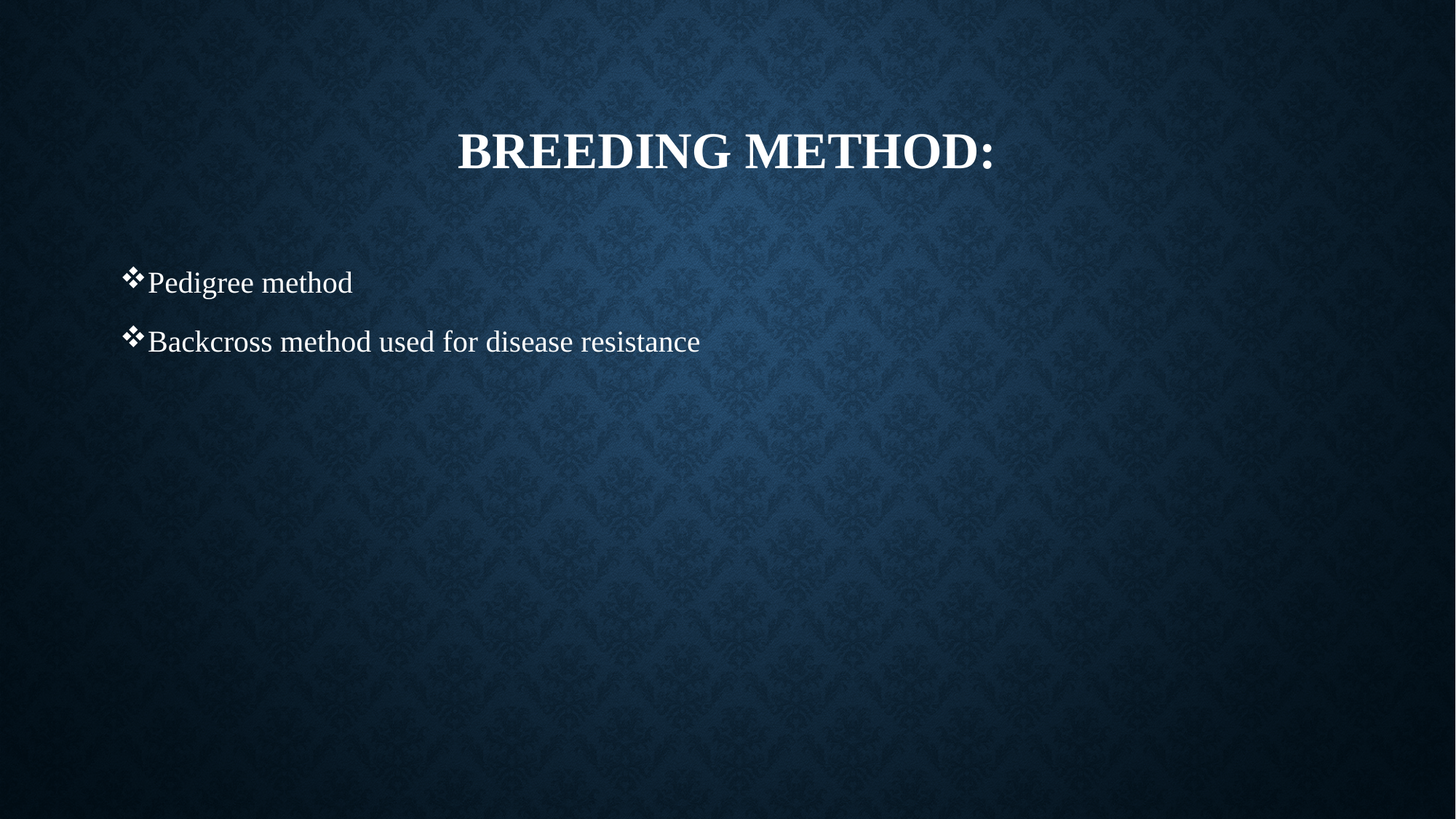

# Breeding method:
Pedigree method
Backcross method used for disease resistance